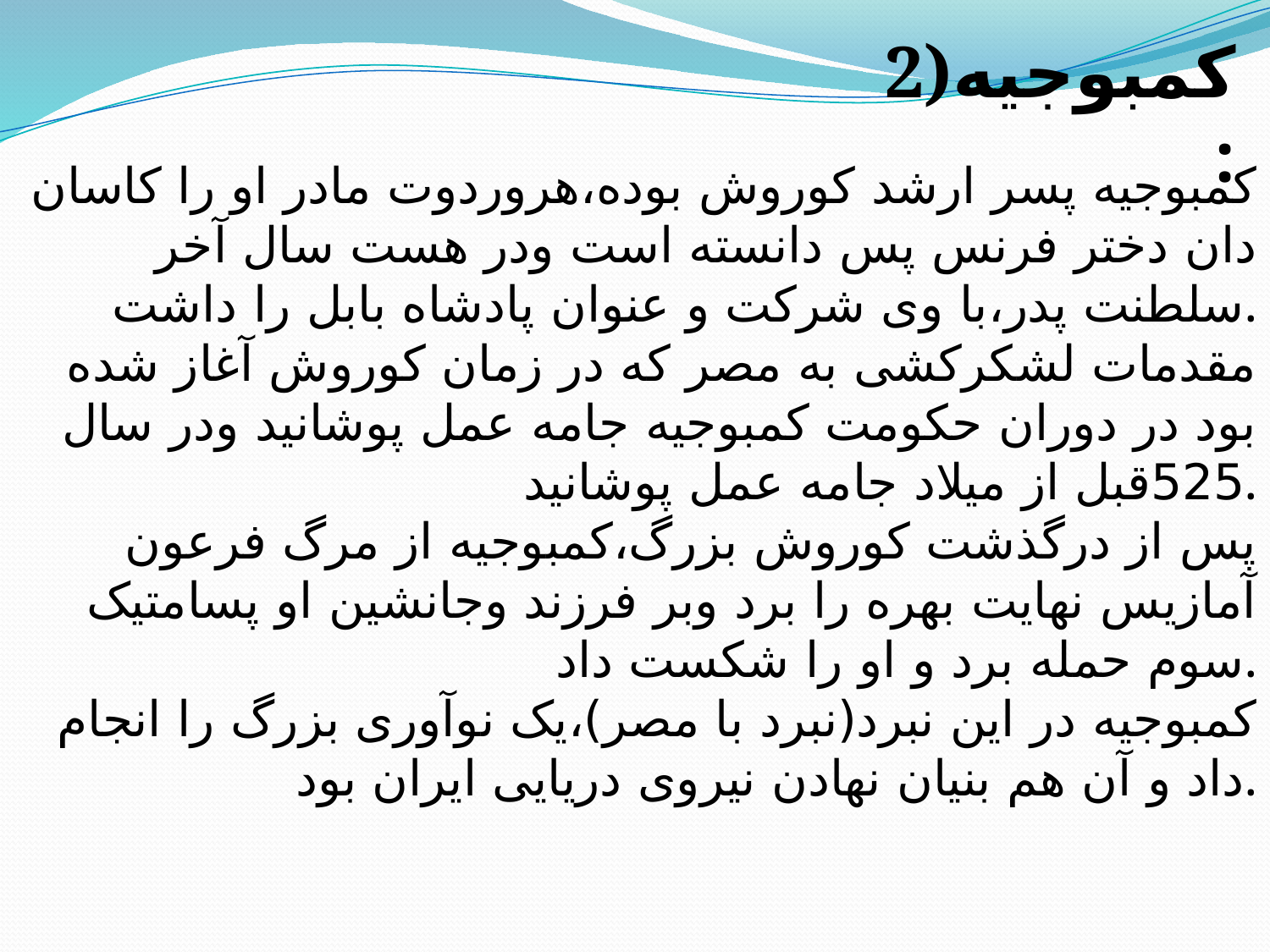

2)کمبوجیه:
کمبوجیه پسر ارشد کوروش بوده،هروردوت مادر او را کاسان دان دختر فرنس پس دانسته است ودر هست سال آخر سلطنت پدر،با وی شرکت و عنوان پادشاه بابل را داشت.
مقدمات لشکرکشی به مصر که در زمان کوروش آغاز شده بود در دوران حکومت کمبوجیه جامه عمل پوشانید ودر سال 525قبل از میلاد جامه عمل پوشانید.
پس از درگذشت کوروش بزرگ،کمبوجیه از مرگ فرعون آمازیس نهایت بهره را برد وبر فرزند وجانشین او پسامتیک سوم حمله برد و او را شکست داد.
کمبوجیه در این نبرد(نبرد با مصر)،یک نوآوری بزرگ را انجام داد و آن هم بنیان نهادن نیروی دریایی ایران بود.